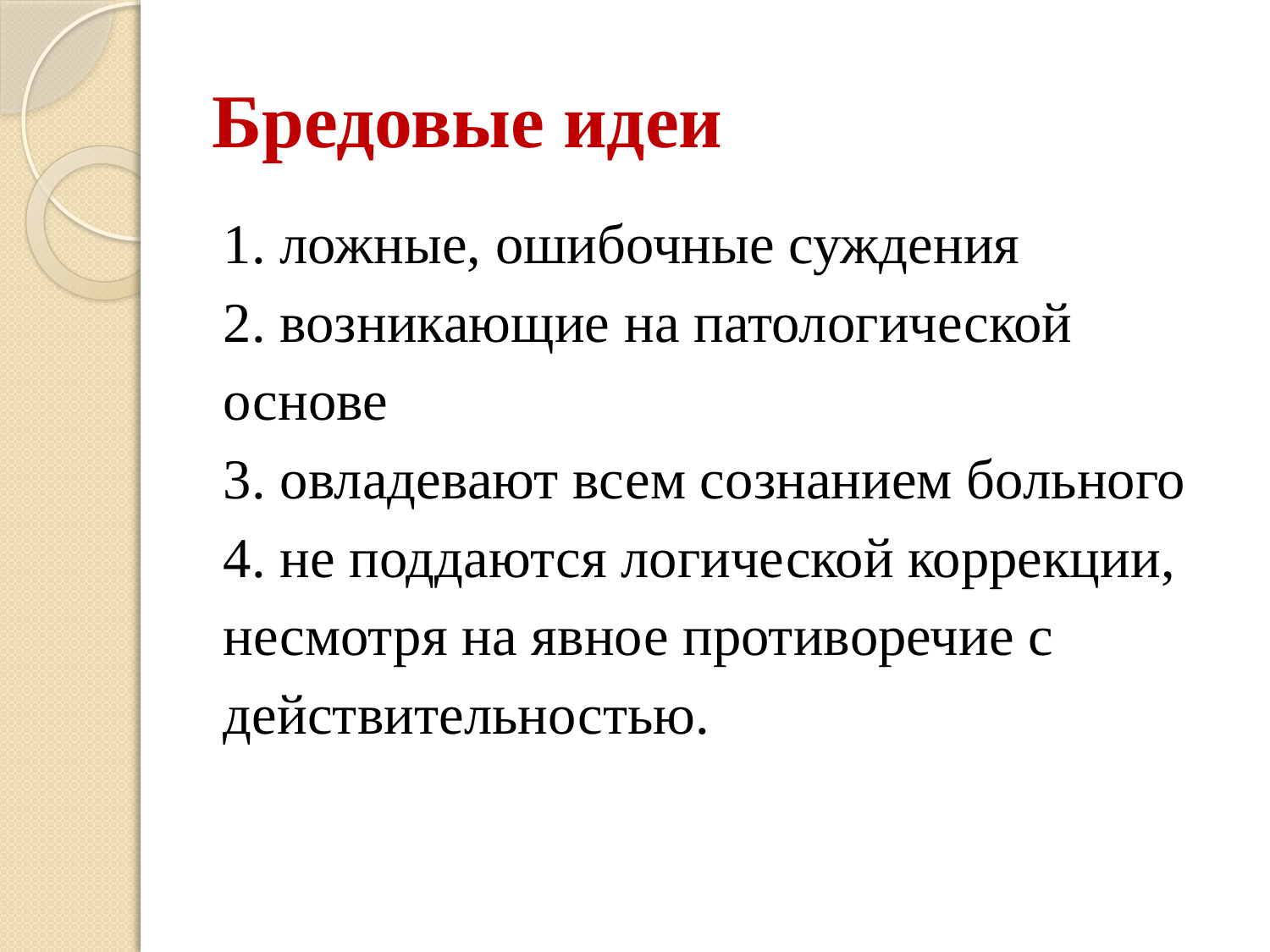

# Бредовые идеи
1. ложные, ошибочные суждения
2. возникающие на патологической
основе
3. овладевают всем сознанием больного
4. не поддаются логической коррекции,
несмотря на явное противоречие с
действительностью.